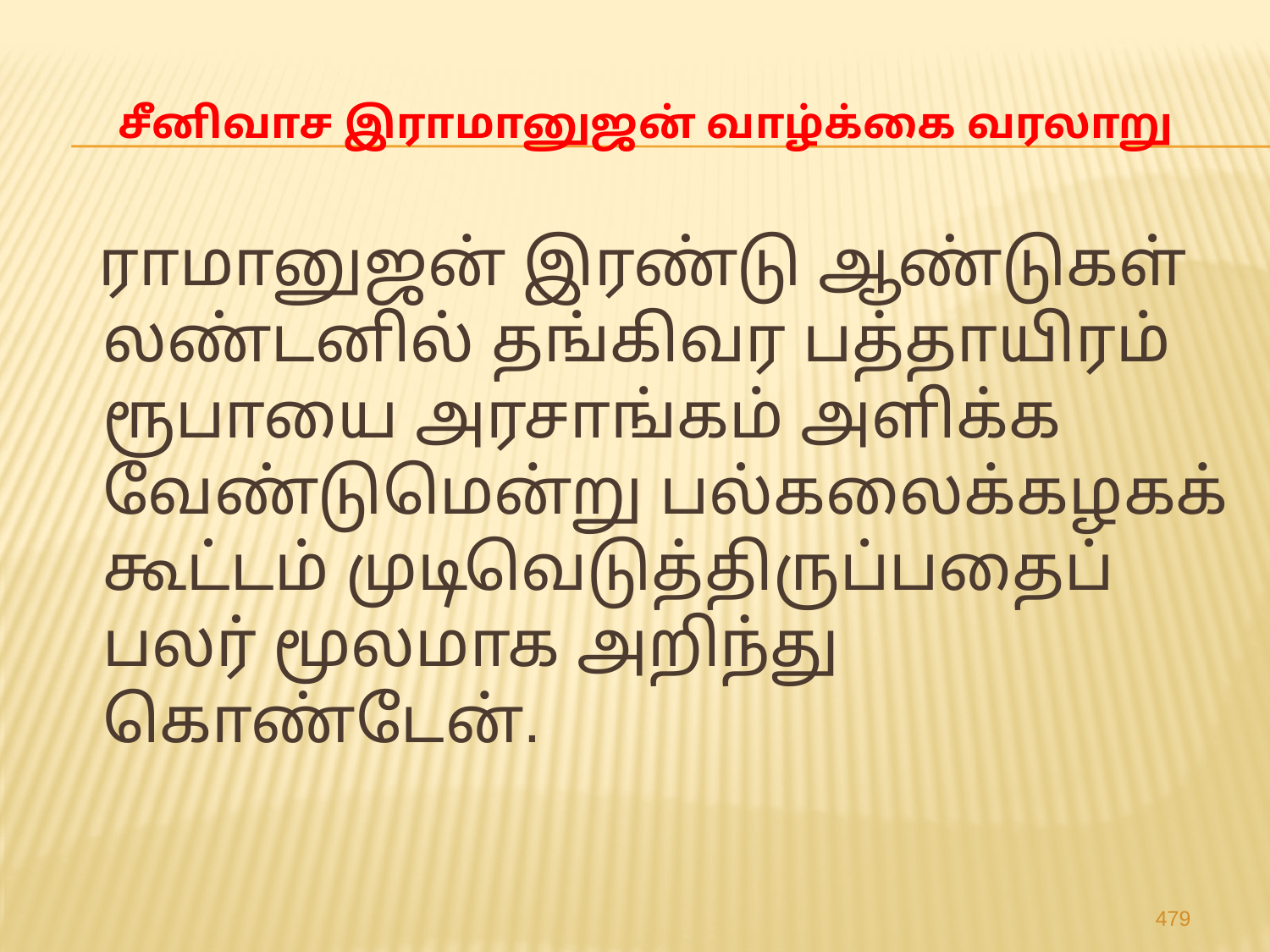

# சீனிவாச இராமானுஜன் வாழ்க்கை வரலாறு
   ராமானுஜன் இரண்டு ஆண்டுகள் லண்டனில் தங்கிவர பத்தாயிரம் ரூபாயை அரசாங்கம் அளிக்க வேண்டுமென்று பல்கலைக்கழகக் கூட்டம் முடிவெடுத்திருப்பதைப் பலர் மூலமாக அறிந்து கொண்டேன்.

479